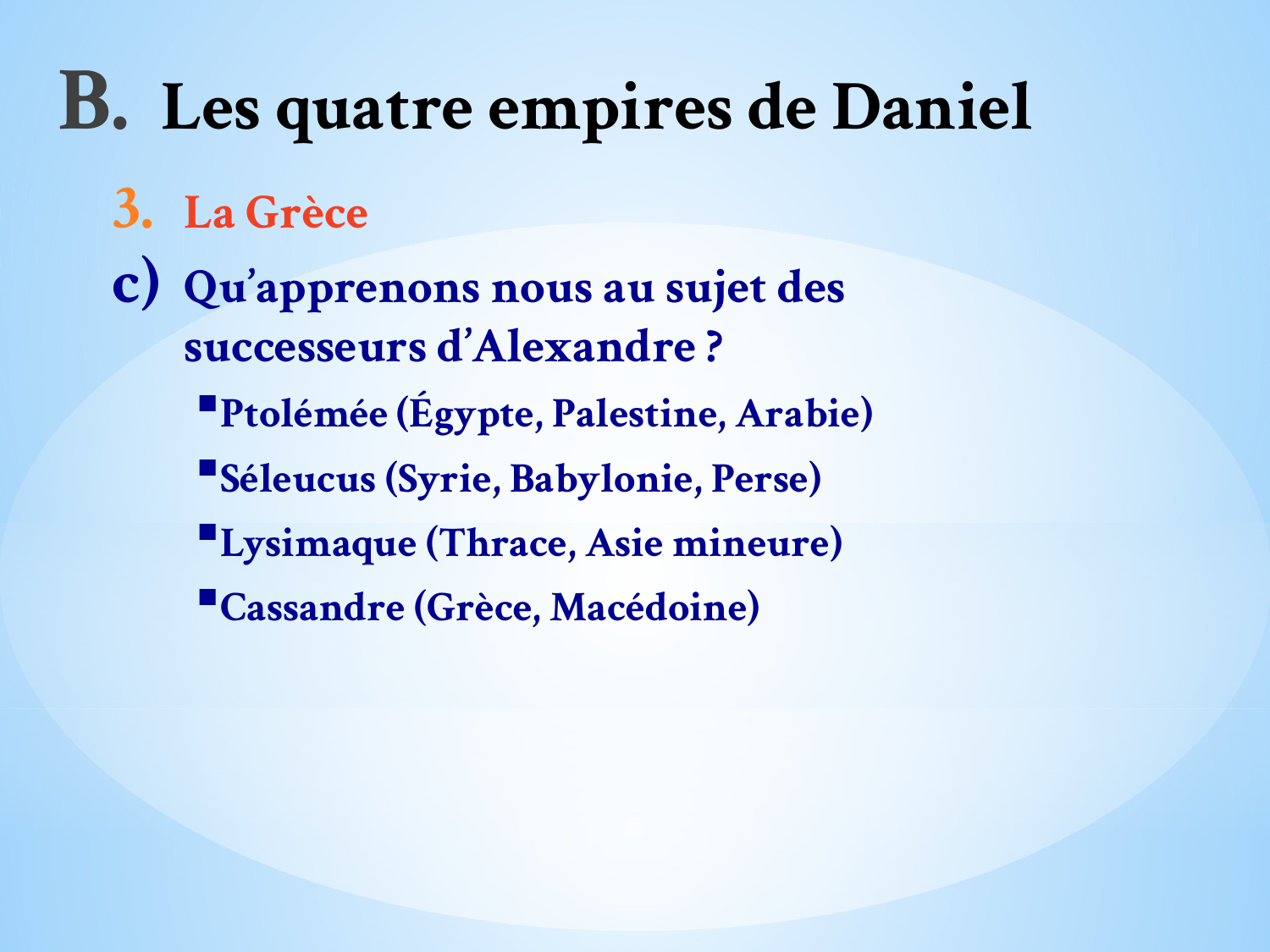

# Les quatre empires de Daniel
La Grèce
Qu’apprenons nous au sujet des successeurs d’Alexandre ?
Ptolémée (Égypte, Palestine, Arabie)
Séleucus (Syrie, Babylonie, Perse)
Lysimaque (Thrace, Asie mineure)
Cassandre (Grèce, Macédoine)